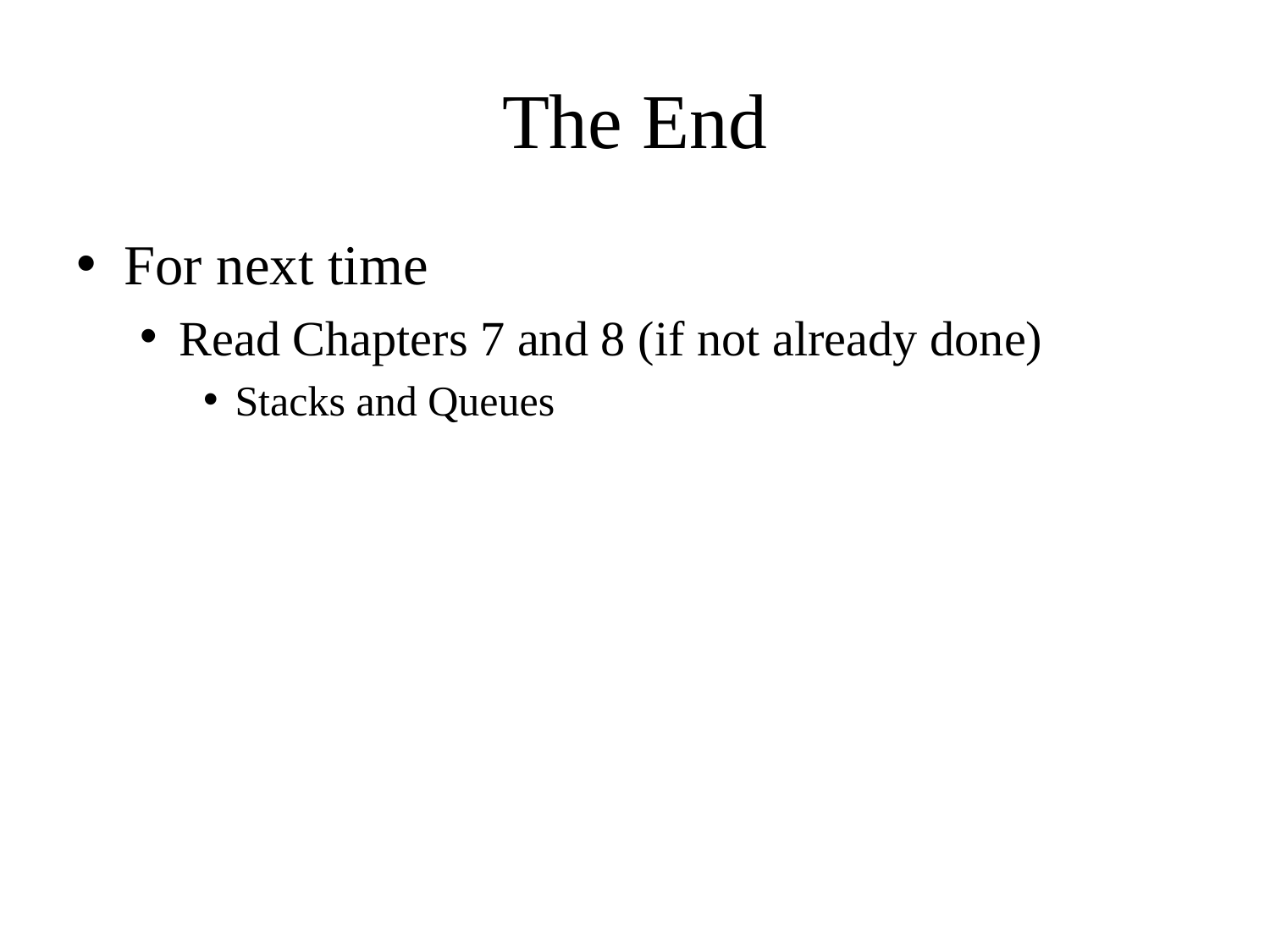

# The End
For next time
Read Chapters 7 and 8 (if not already done)
Stacks and Queues